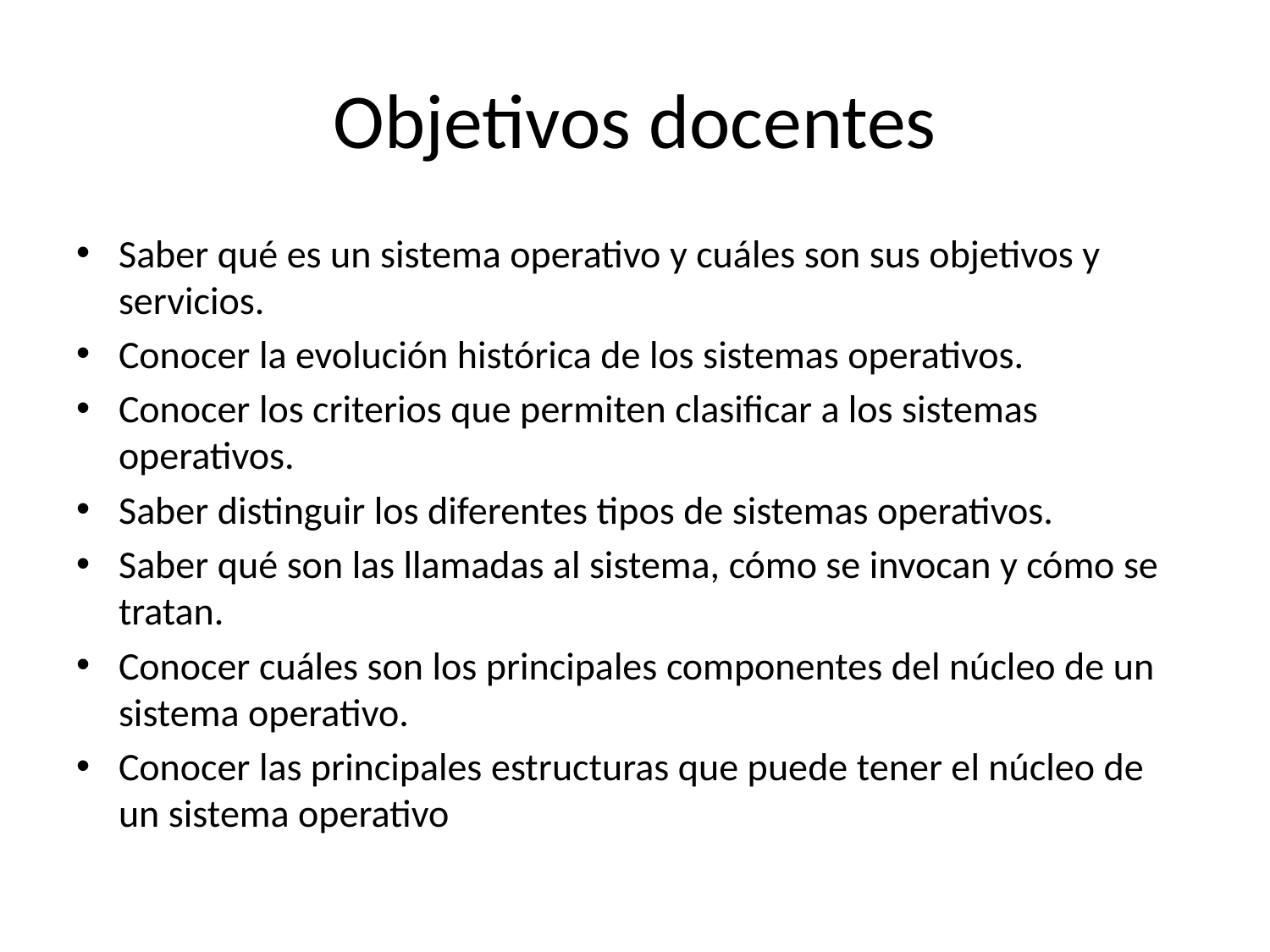

# Objetivos docentes
Saber qué es un sistema operativo y cuáles son sus objetivos y servicios.
Conocer la evolución histórica de los sistemas operativos.
Conocer los criterios que permiten clasificar a los sistemas operativos.
Saber distinguir los diferentes tipos de sistemas operativos.
Saber qué son las llamadas al sistema, cómo se invocan y cómo se tratan.
Conocer cuáles son los principales componentes del núcleo de un sistema operativo.
Conocer las principales estructuras que puede tener el núcleo de un sistema operativo